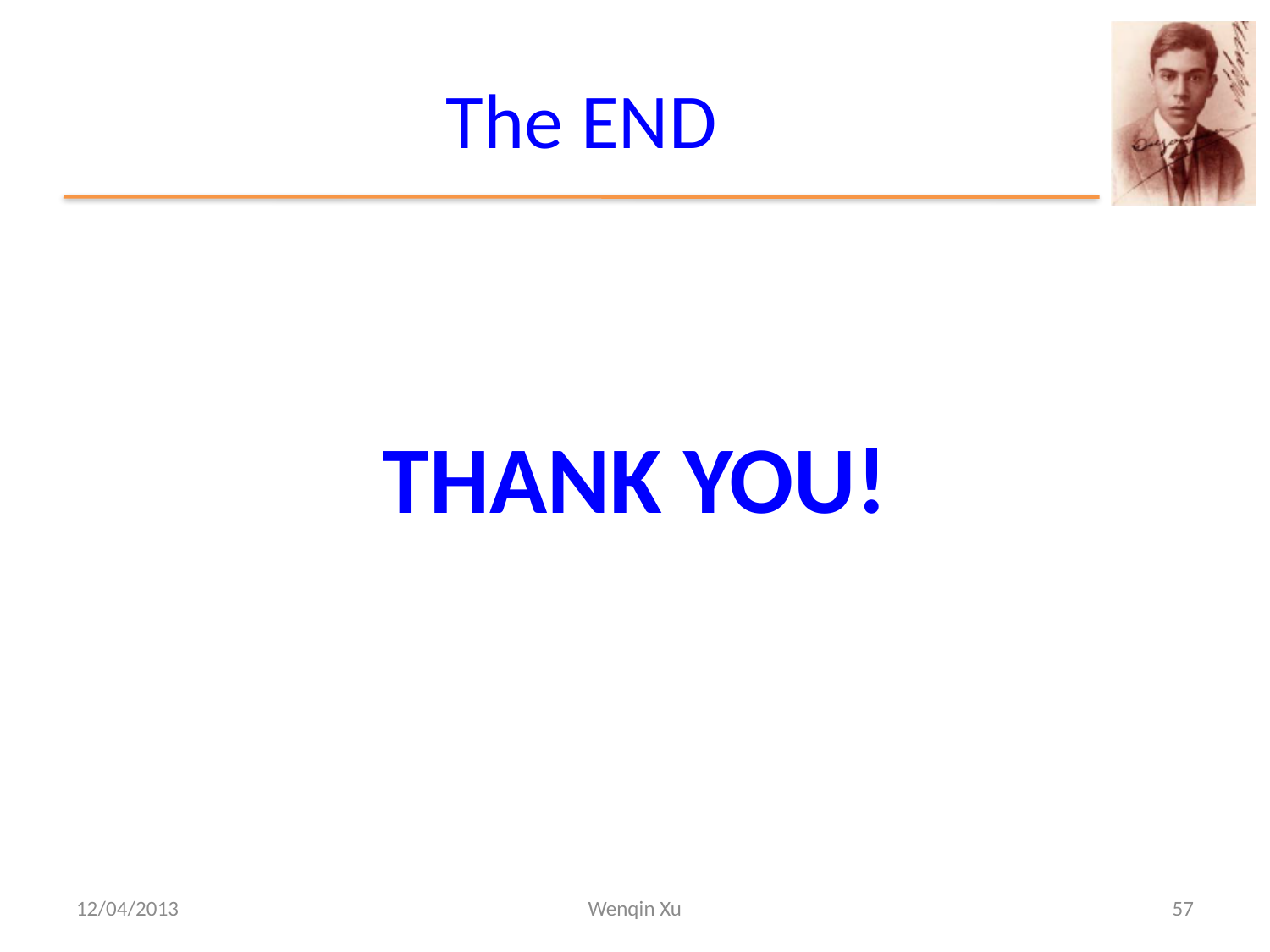

# The END
THANK YOU!
12/04/2013
Wenqin Xu
57